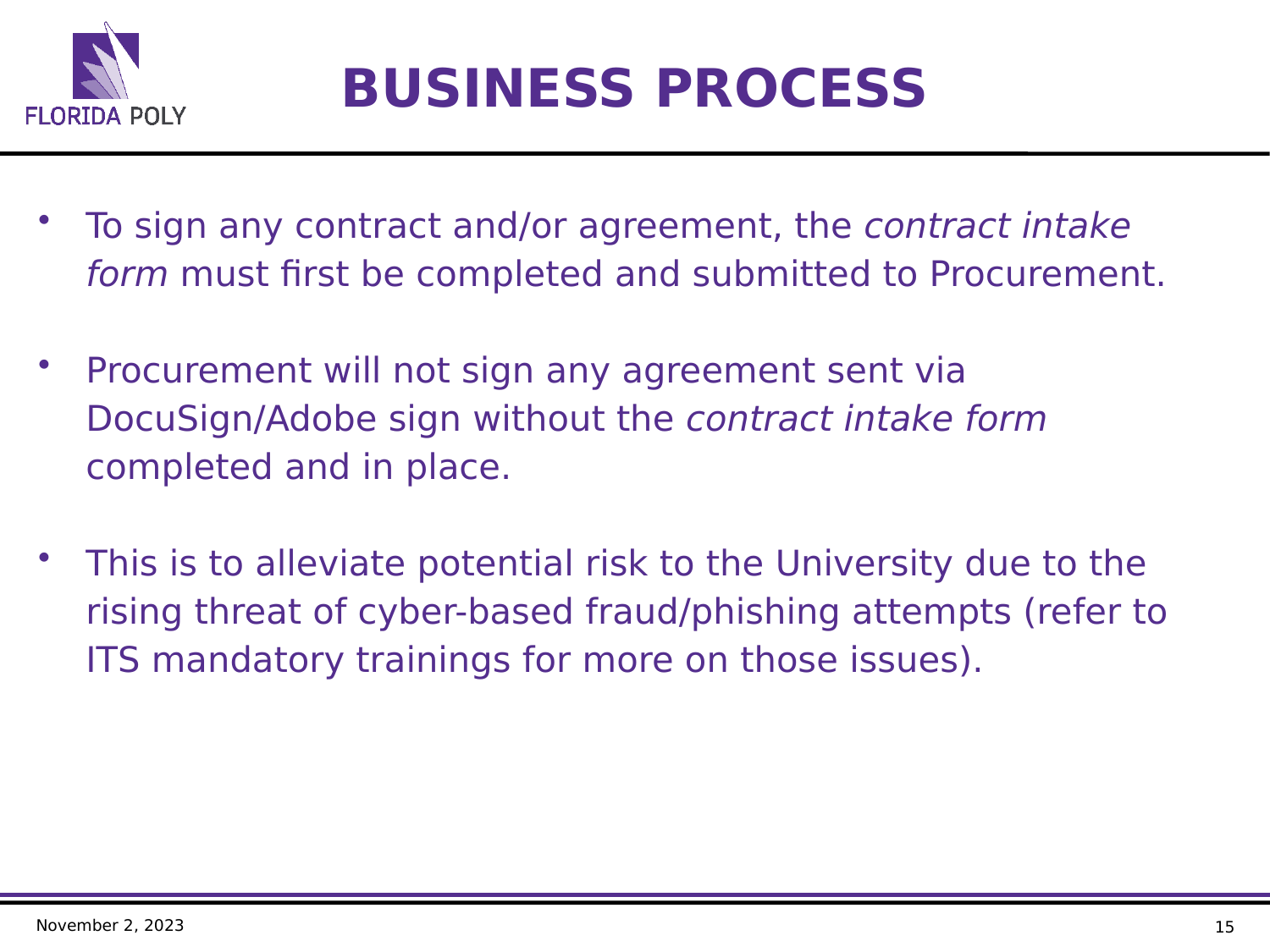

# BUSINESS PROCESS
To sign any contract and/or agreement, the contract intake form must first be completed and submitted to Procurement.

Procurement will not sign any agreement sent via DocuSign/Adobe sign without the contract intake form completed and in place.

This is to alleviate potential risk to the University due to the rising threat of cyber-based fraud/phishing attempts (refer to ITS mandatory trainings for more on those issues).